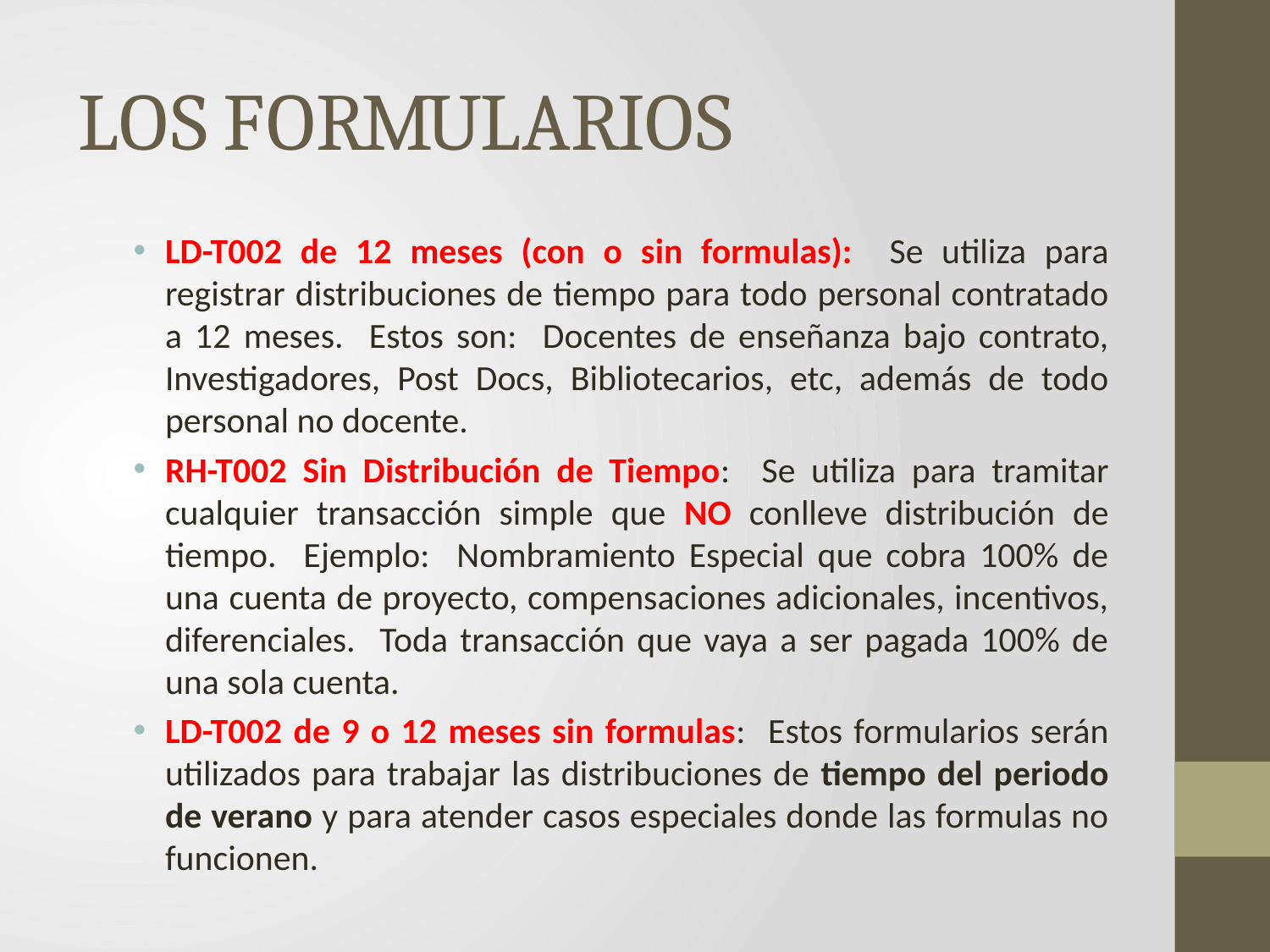

# LOS FORMULARIOS
LD-T002 de 12 meses (con o sin formulas):  Se utiliza para registrar distribuciones de tiempo para todo personal contratado a 12 meses.  Estos son:  Docentes de enseñanza bajo contrato, Investigadores, Post Docs, Bibliotecarios, etc, además de todo personal no docente.
RH-T002 Sin Distribución de Tiempo:  Se utiliza para tramitar cualquier transacción simple que NO conlleve distribución de tiempo.  Ejemplo:  Nombramiento Especial que cobra 100% de una cuenta de proyecto, compensaciones adicionales, incentivos, diferenciales.  Toda transacción que vaya a ser pagada 100% de una sola cuenta.
LD-T002 de 9 o 12 meses sin formulas:  Estos formularios serán utilizados para trabajar las distribuciones de tiempo del periodo de verano y para atender casos especiales donde las formulas no funcionen.